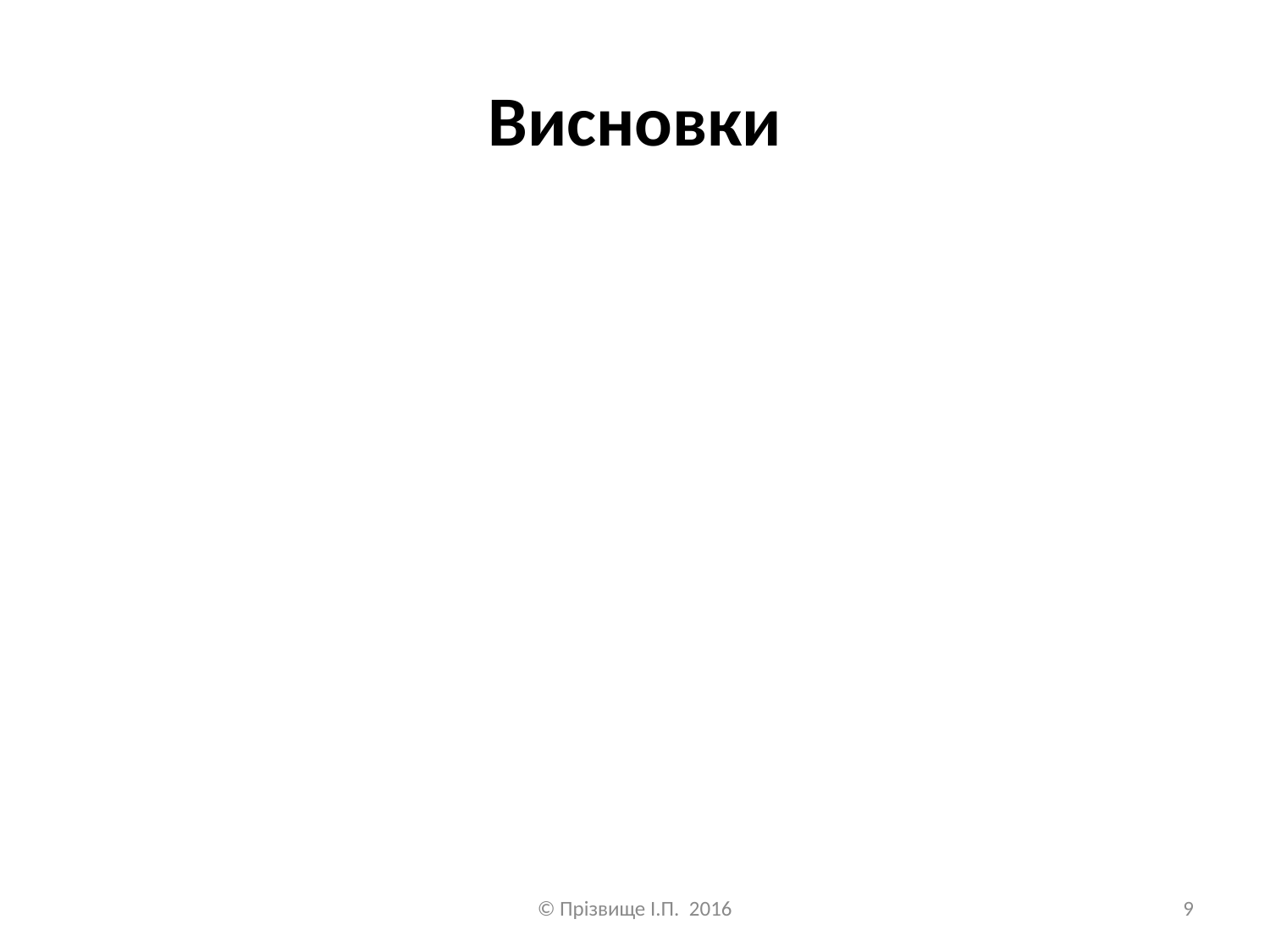

# Висновки

© Прізвище І.П.  2016
9